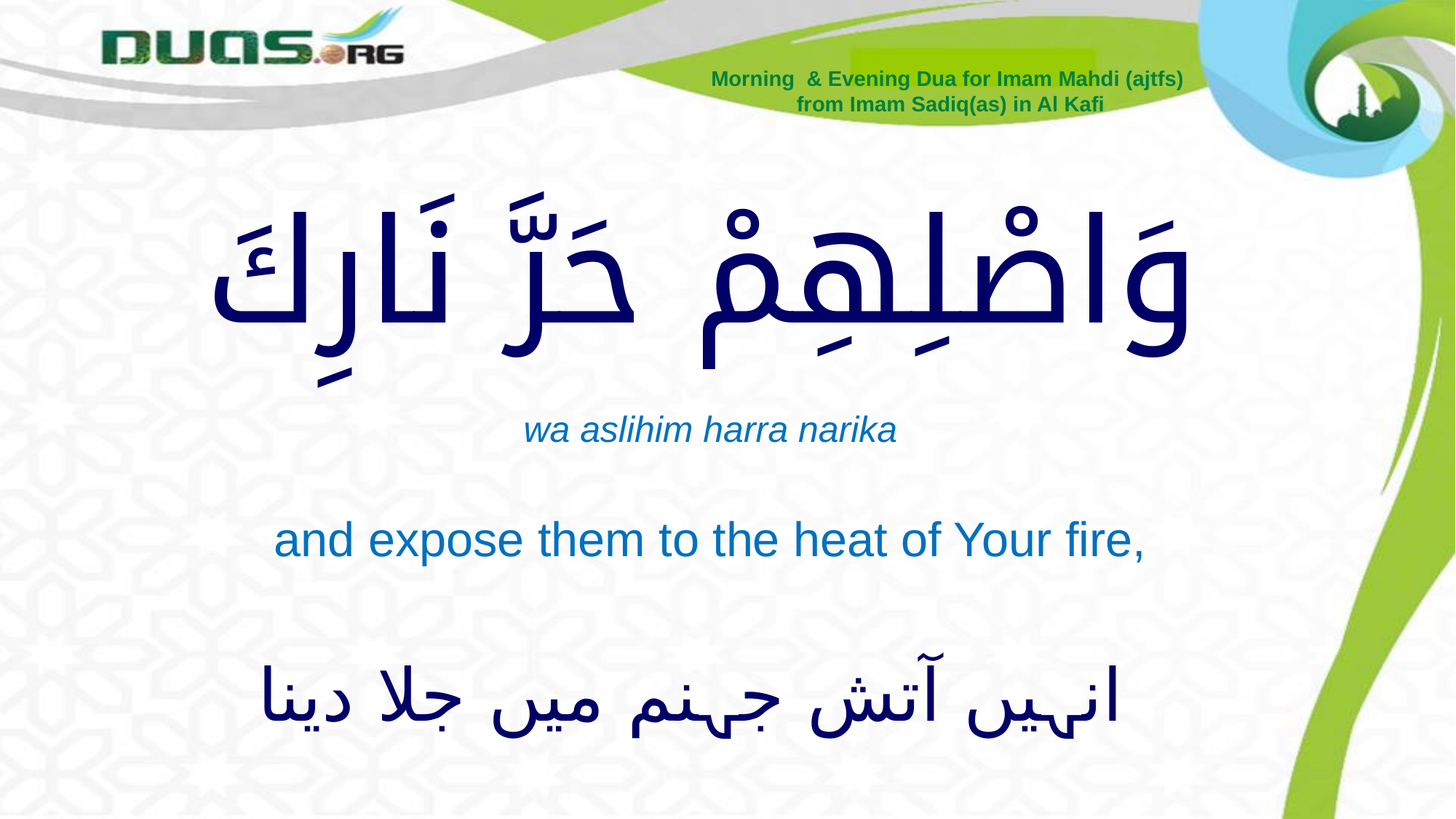

Morning  & Evening Dua for Imam Mahdi (ajtfs)
from Imam Sadiq(as) in Al Kafi
# وَاصْلِهِمْ حَرَّ نَارِكَ

wa aslihim harra narika

and expose them to the heat of Your fire,

انہیں آتش جہنم میں جلا دینا